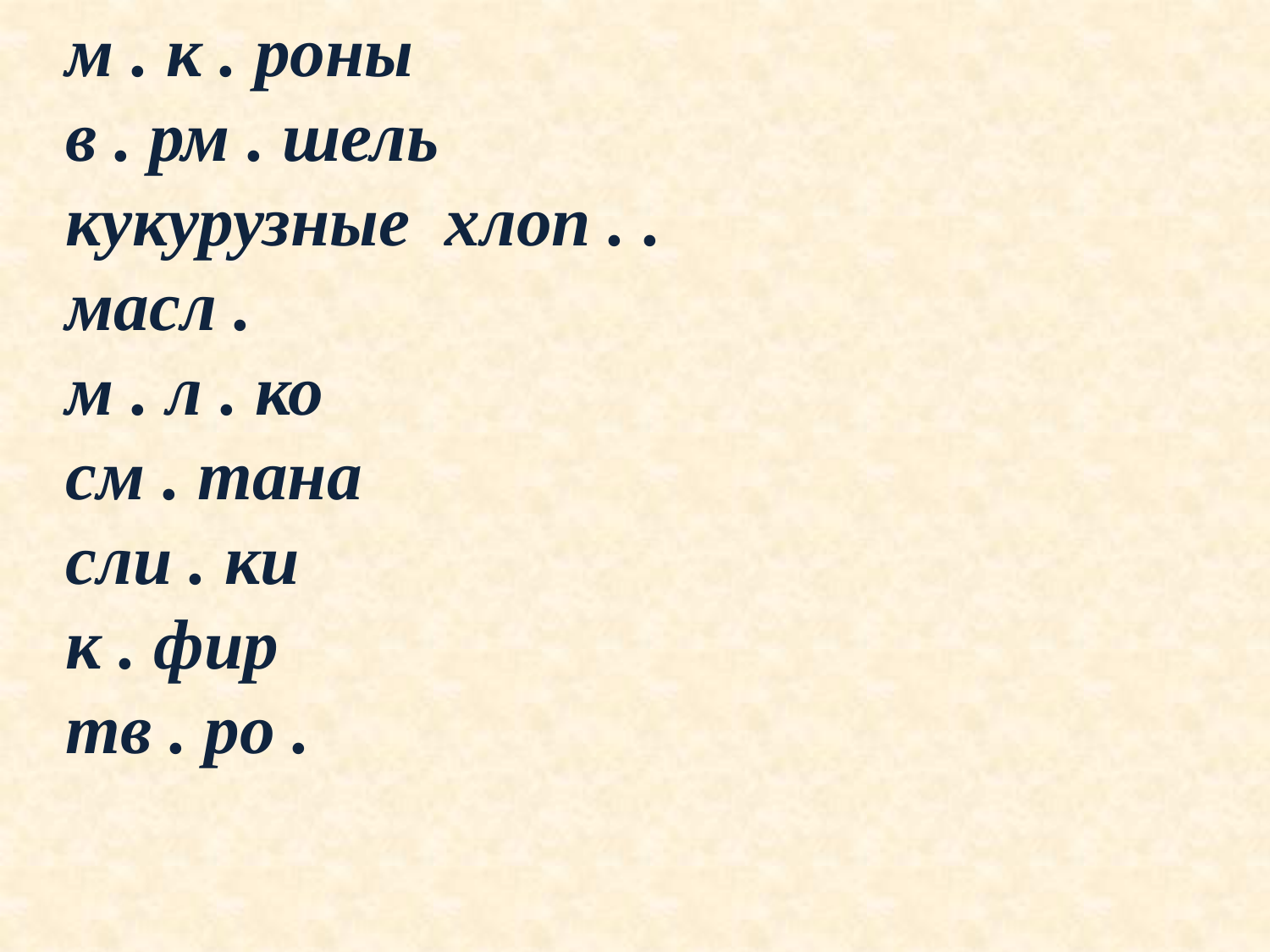

м . к . роны
в . рм . шель
кукурузные  хлоп . .
масл .
м . л . ко
см . тана
сли . ки
к . фир
тв . ро .